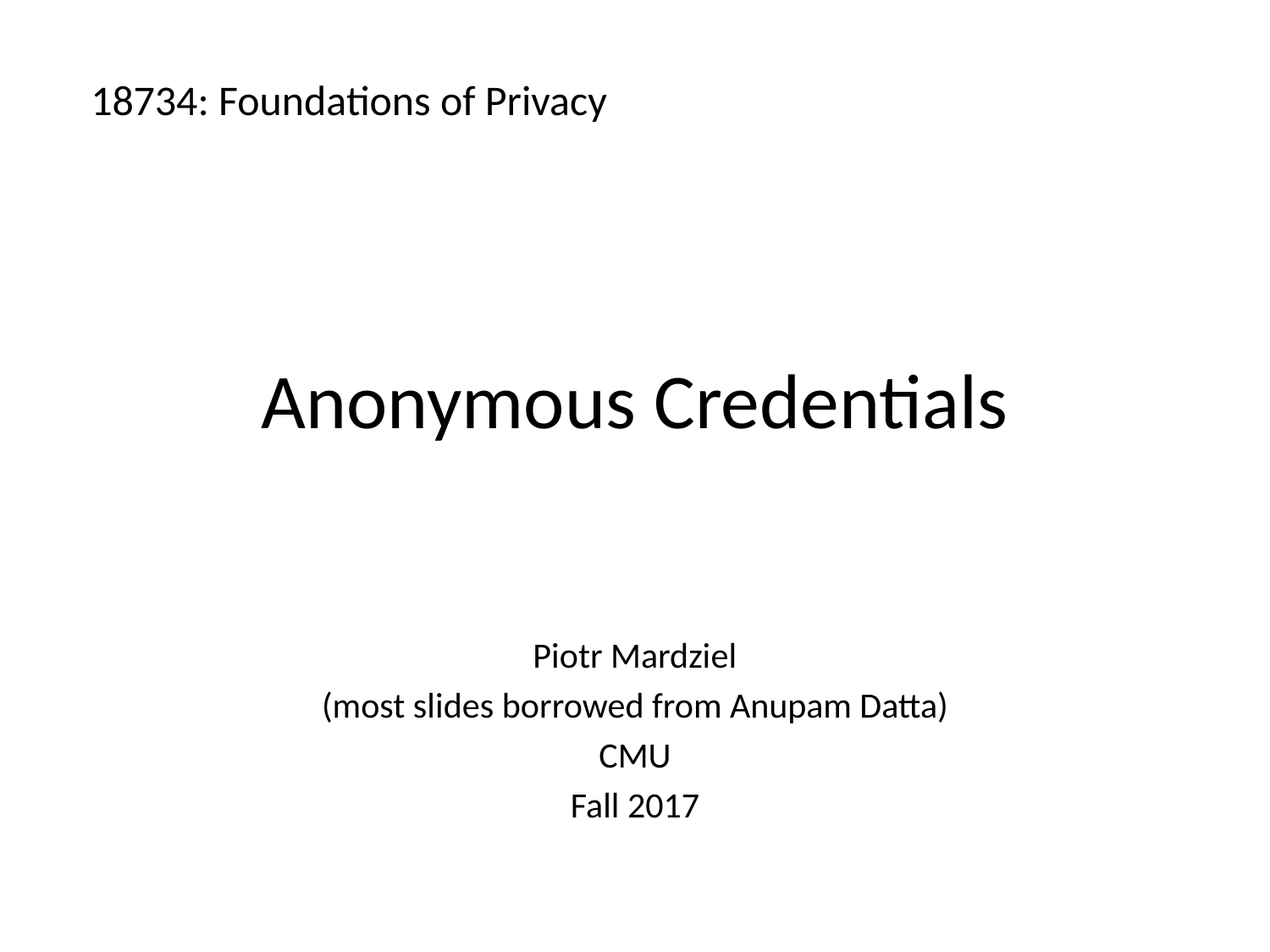

18734: Foundations of Privacy
# Anonymous Credentials
Piotr Mardziel
(most slides borrowed from Anupam Datta)
CMU
Fall 2017